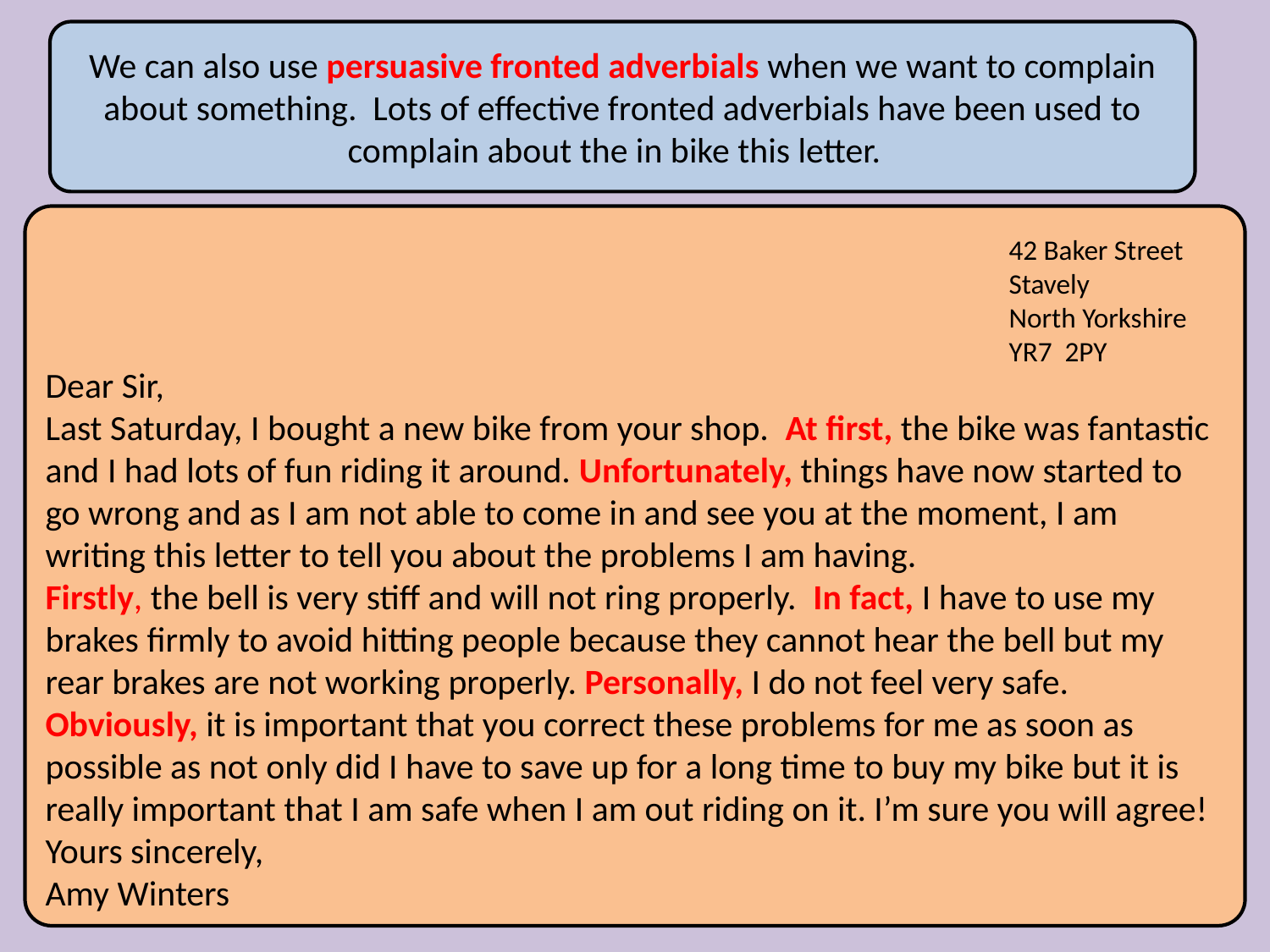

We can also use persuasive fronted adverbials when we want to complain about something.  Lots of effective fronted adverbials have been used to complain about the in bike this letter.

Dear Sir,
Last Saturday, I bought a new bike from your shop.  At first, the bike was fantastic and I had lots of fun riding it around. Unfortunately, things have now started to go wrong and as I am not able to come in and see you at the moment, I am writing this letter to tell you about the problems I am having.
Firstly, the bell is very stiff and will not ring properly.  In fact, I have to use my brakes firmly to avoid hitting people because they cannot hear the bell but my rear brakes are not working properly. Personally, I do not feel very safe.
Obviously, it is important that you correct these problems for me as soon as possible as not only did I have to save up for a long time to buy my bike but it is really important that I am safe when I am out riding on it. I’m sure you will agree!
Yours sincerely,
Amy Winters
42 Baker Street
Stavely
North Yorkshire
YR7  2PY